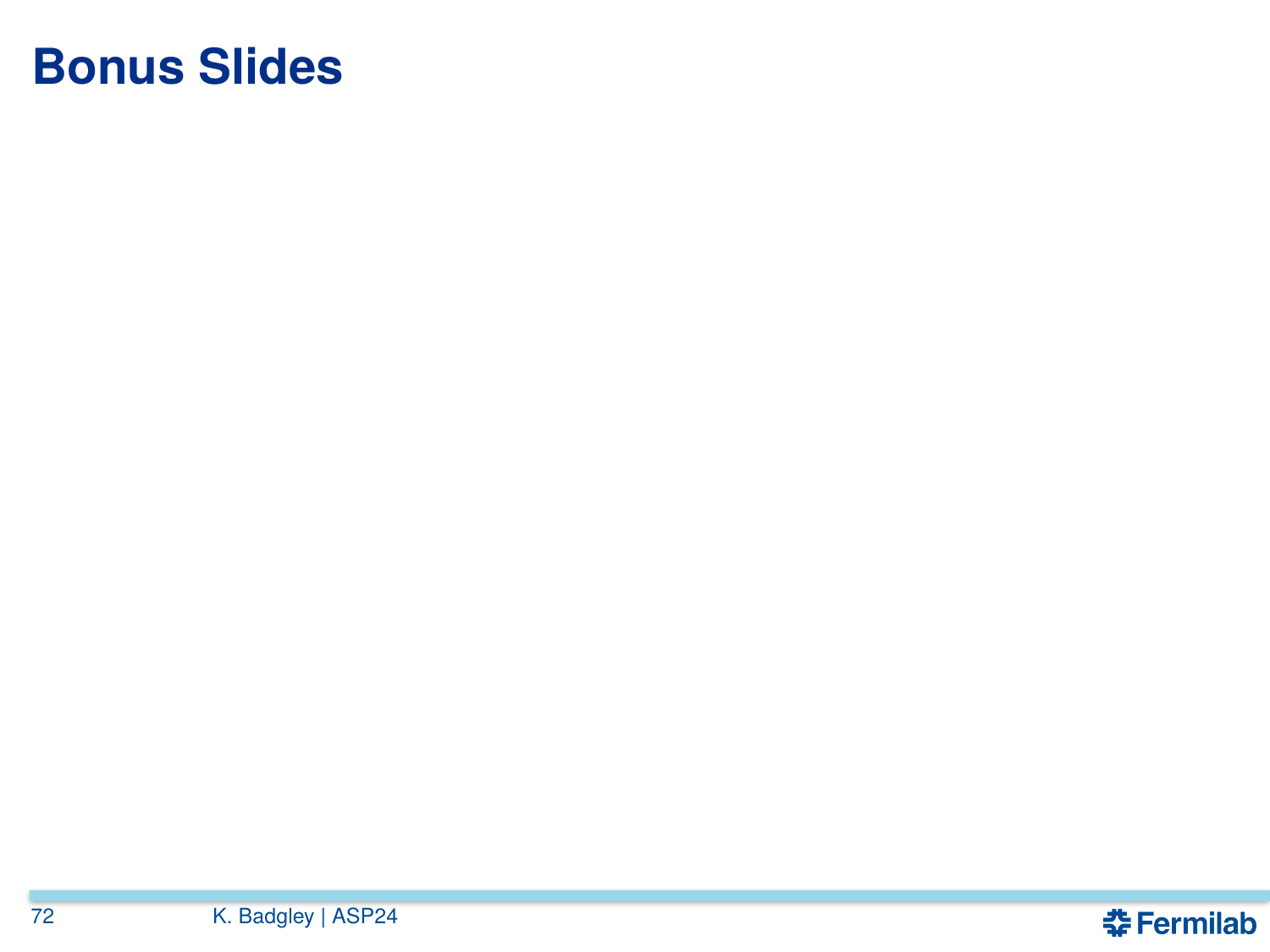

# Bonus Slides

72
K. Badgley | ASP24